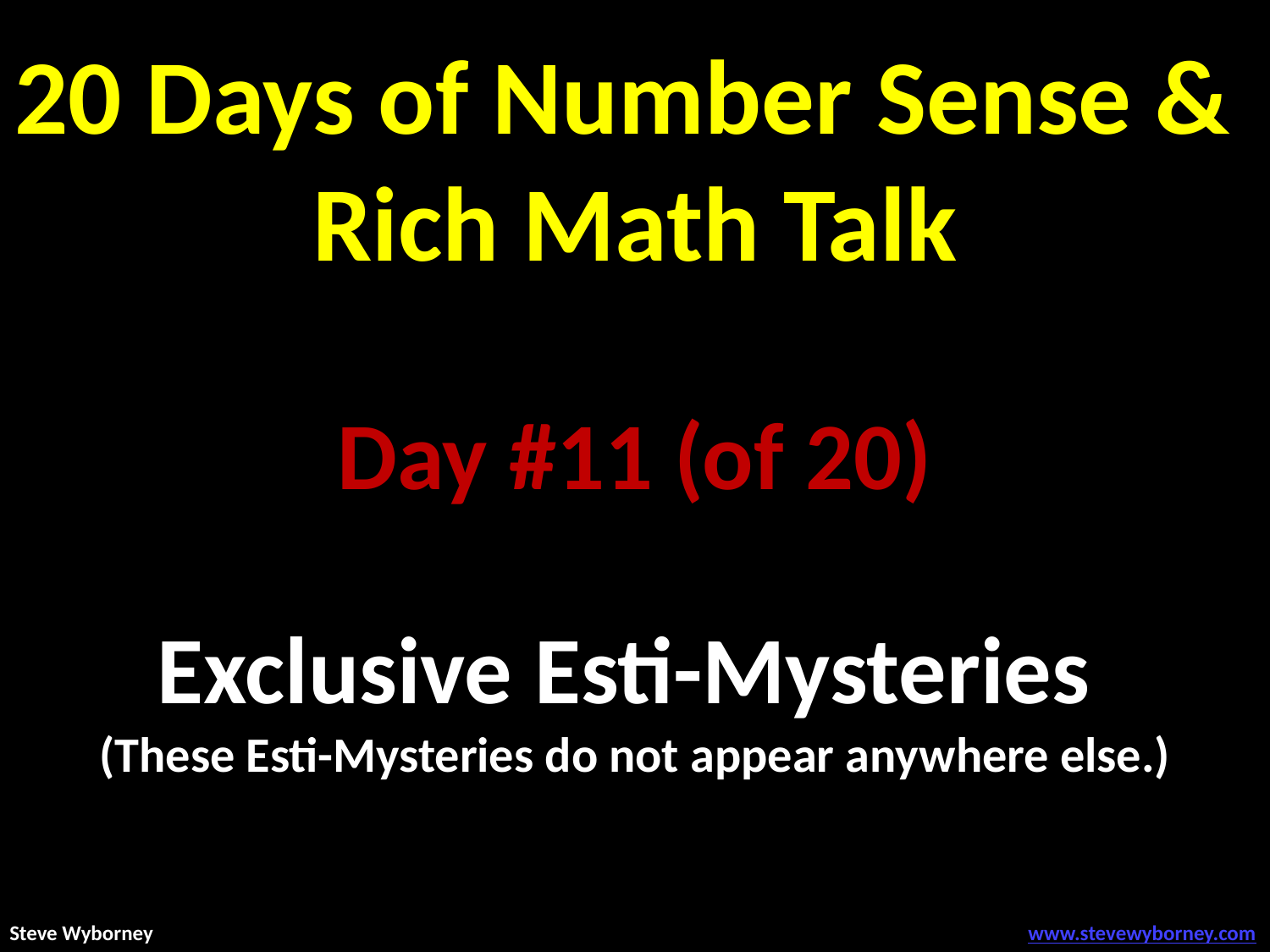

20 Days of Number Sense &
Rich Math Talk
Day #11 (of 20)
Exclusive Esti-Mysteries
(These Esti-Mysteries do not appear anywhere else.)
Steve Wyborney
www.stevewyborney.com